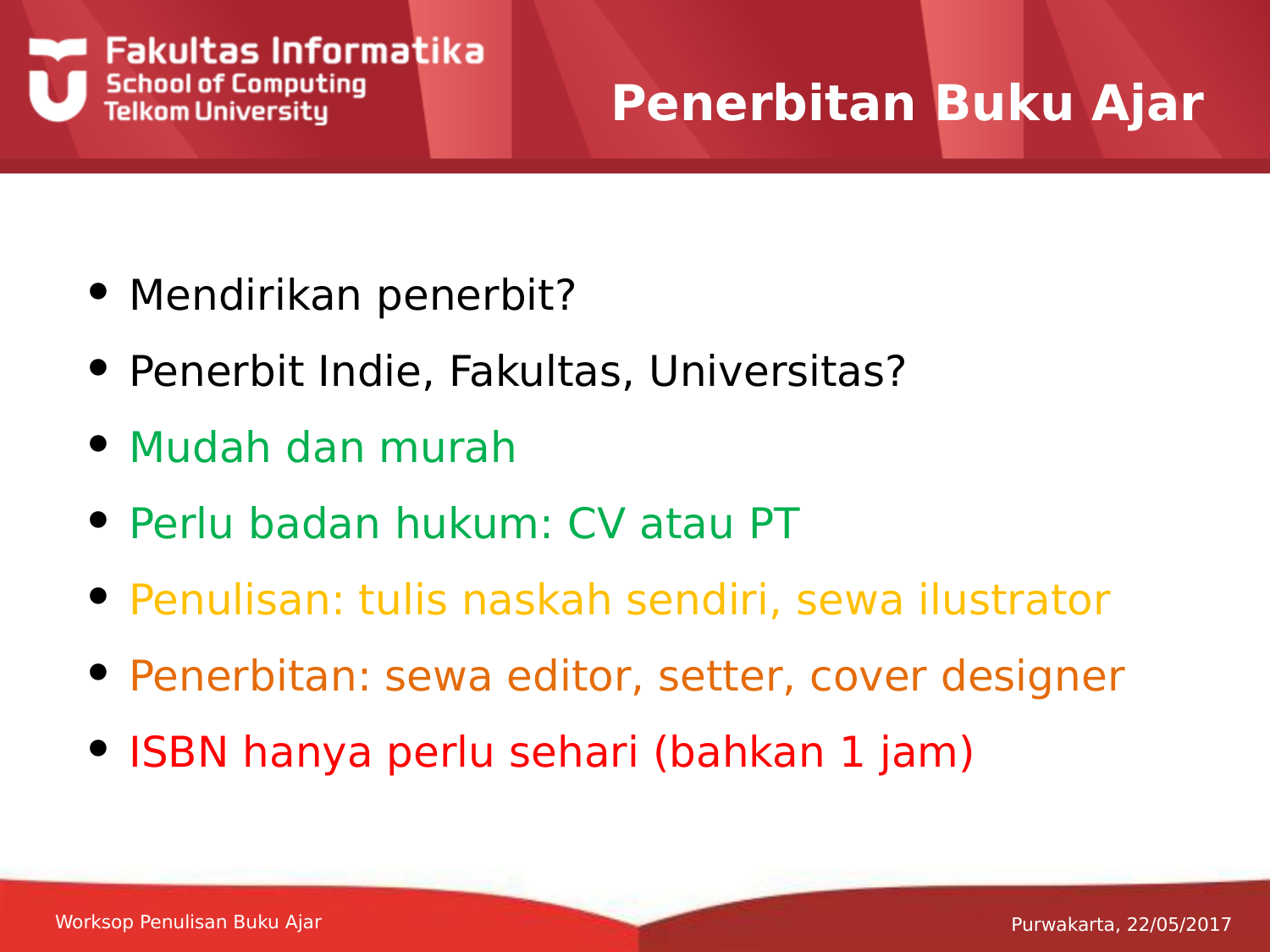

# Penerbitan Buku Ajar
Mendirikan penerbit?
Penerbit Indie, Fakultas, Universitas?
Mudah dan murah
Perlu badan hukum: CV atau PT
Penulisan: tulis naskah sendiri, sewa ilustrator
Penerbitan: sewa editor, setter, cover designer
ISBN hanya perlu sehari (bahkan 1 jam)
Worksop Penulisan Buku Ajar
Purwakarta, 22/05/2017